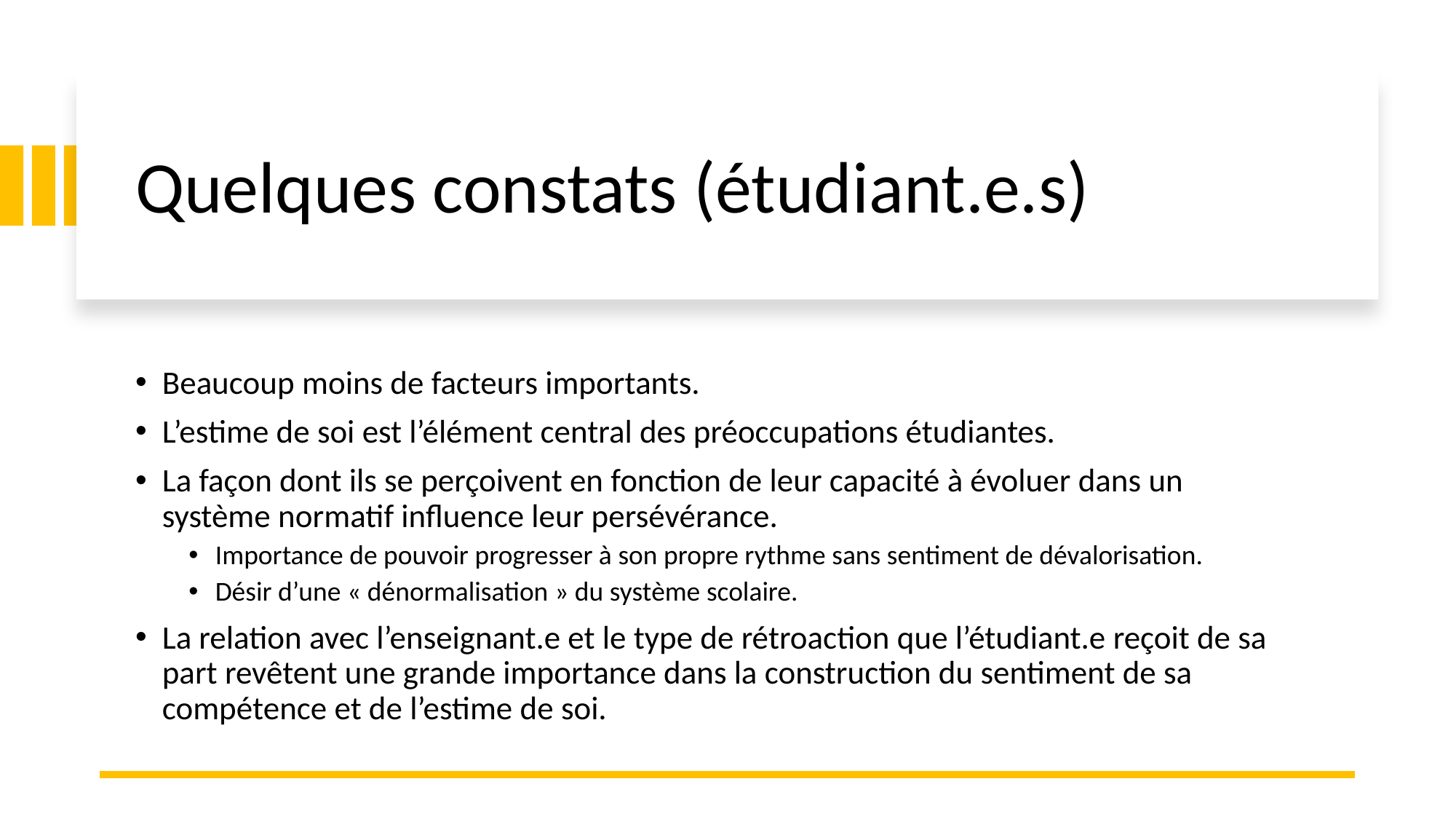

# Quelques constats (étudiant.e.s)

Beaucoup moins de facteurs importants.
L’estime de soi est l’élément central des préoccupations étudiantes.
La façon dont ils se perçoivent en fonction de leur capacité à évoluer dans un système normatif influence leur persévérance.
Importance de pouvoir progresser à son propre rythme sans sentiment de dévalorisation.
Désir d’une « dénormalisation » du système scolaire.
La relation avec l’enseignant.e et le type de rétroaction que l’étudiant.e reçoit de sa part revêtent une grande importance dans la construction du sentiment de sa compétence et de l’estime de soi.